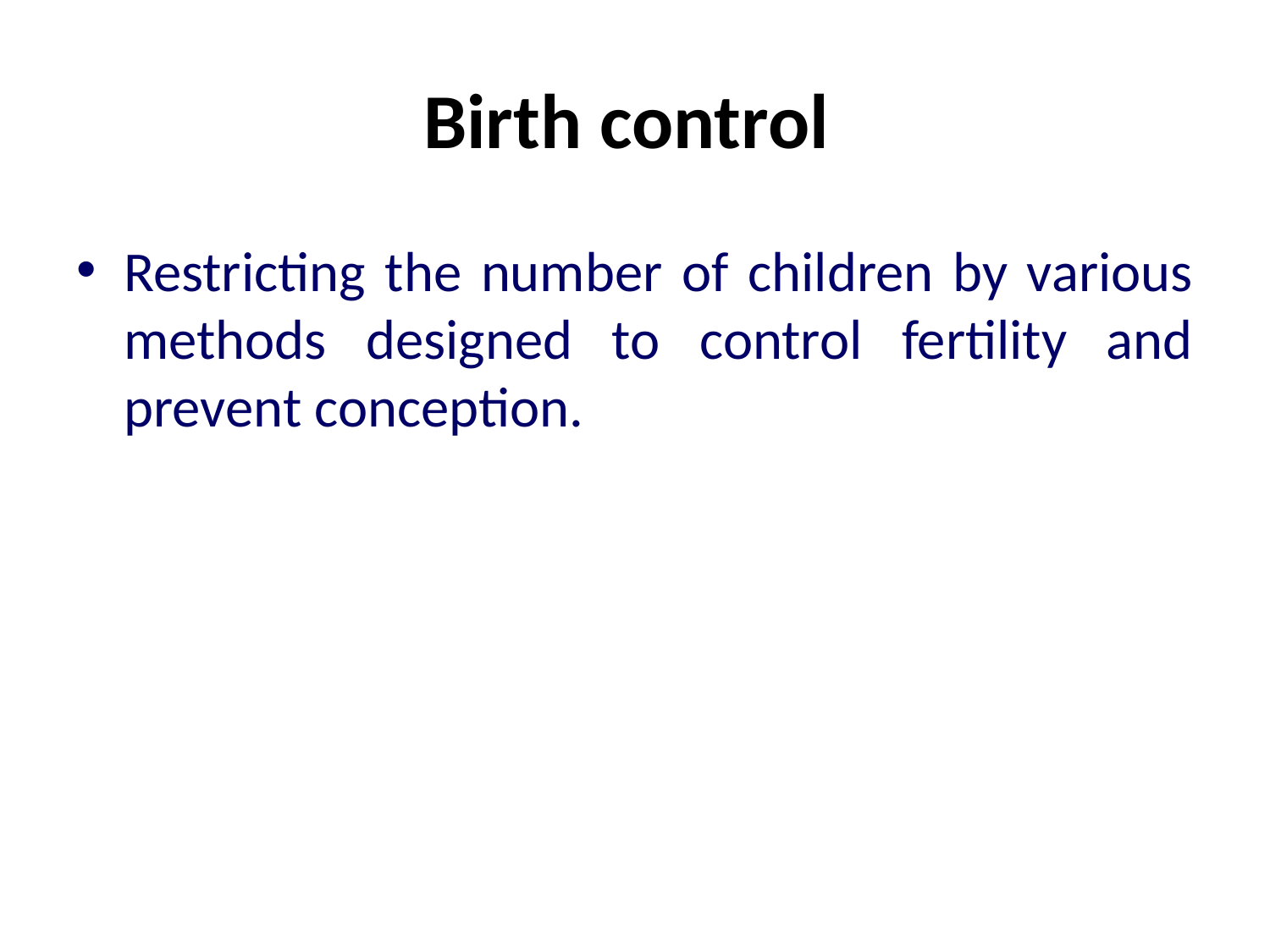

# Birth control
Restricting the number of children by various methods designed to control fertility and prevent conception.